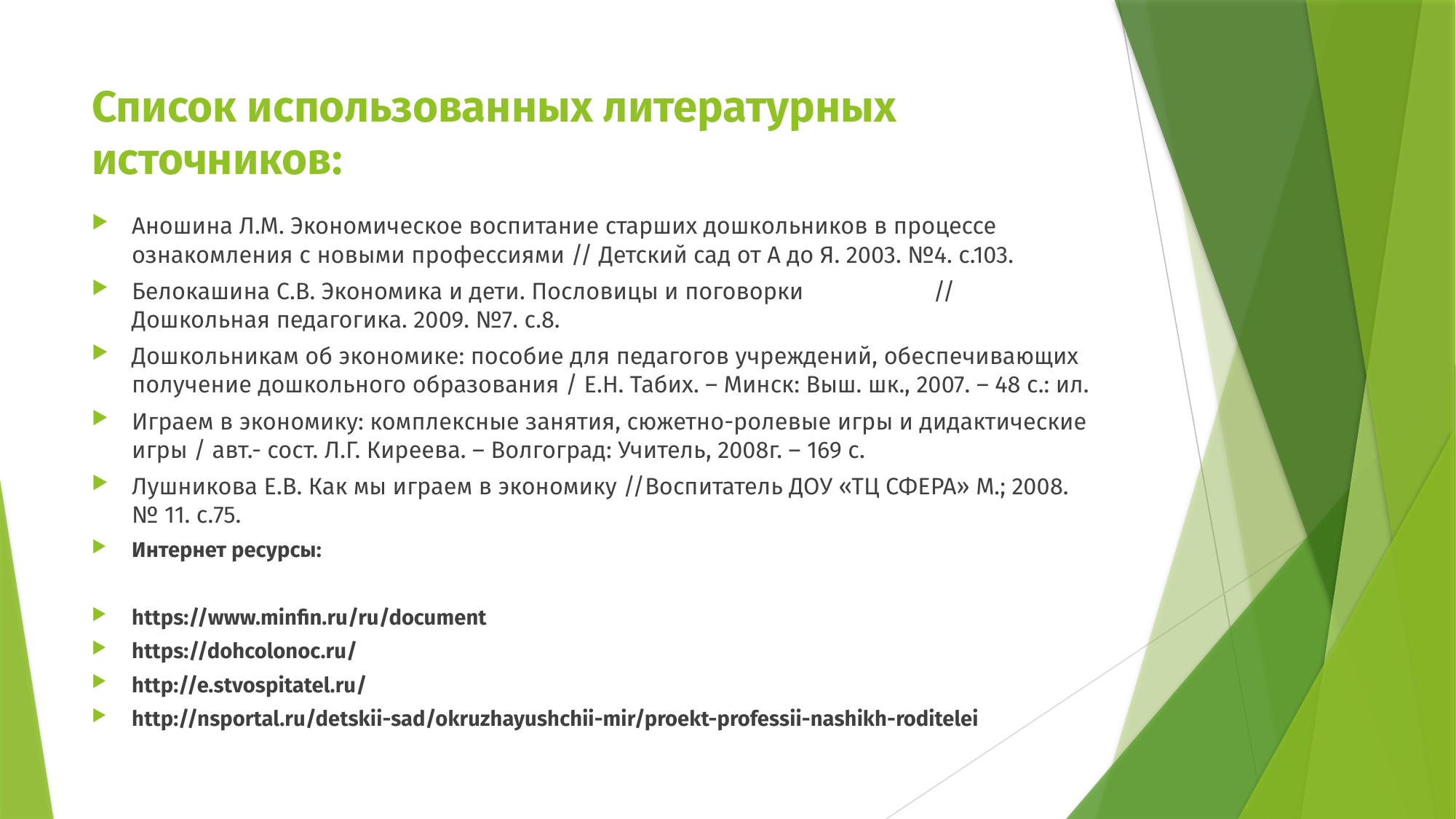

# Список использованных литературных источников:
Аношина Л.М. Экономическое воспитание старших дошкольников в процессе ознакомления с новыми профессиями // Детский сад от А до Я. 2003. №4. с.103.
Белокашина С.В. Экономика и дети. Пословицы и поговорки                     // Дошкольная педагогика. 2009. №7. с.8.
Дошкольникам об экономике: пособие для педагогов учреждений, обеспечивающих получение дошкольного образования / Е.Н. Табих. – Минск: Выш. шк., 2007. – 48 с.: ил.
Играем в экономику: комплексные занятия, сюжетно-ролевые игры и дидактические игры / авт.- сост. Л.Г. Киреева. – Волгоград: Учитель, 2008г. – 169 с.
Лушникова Е.В. Как мы играем в экономику //Воспитатель ДОУ «ТЦ СФЕРА» М.; 2008. № 11. с.75.
Интернет ресурсы:

https://www.minfin.ru/ru/document
https://dohcolonoc.ru/
http://e.stvospitatel.ru/
http://nsportal.ru/detskii-sad/okruzhayushchii-mir/proekt-professii-nashikh-roditelei